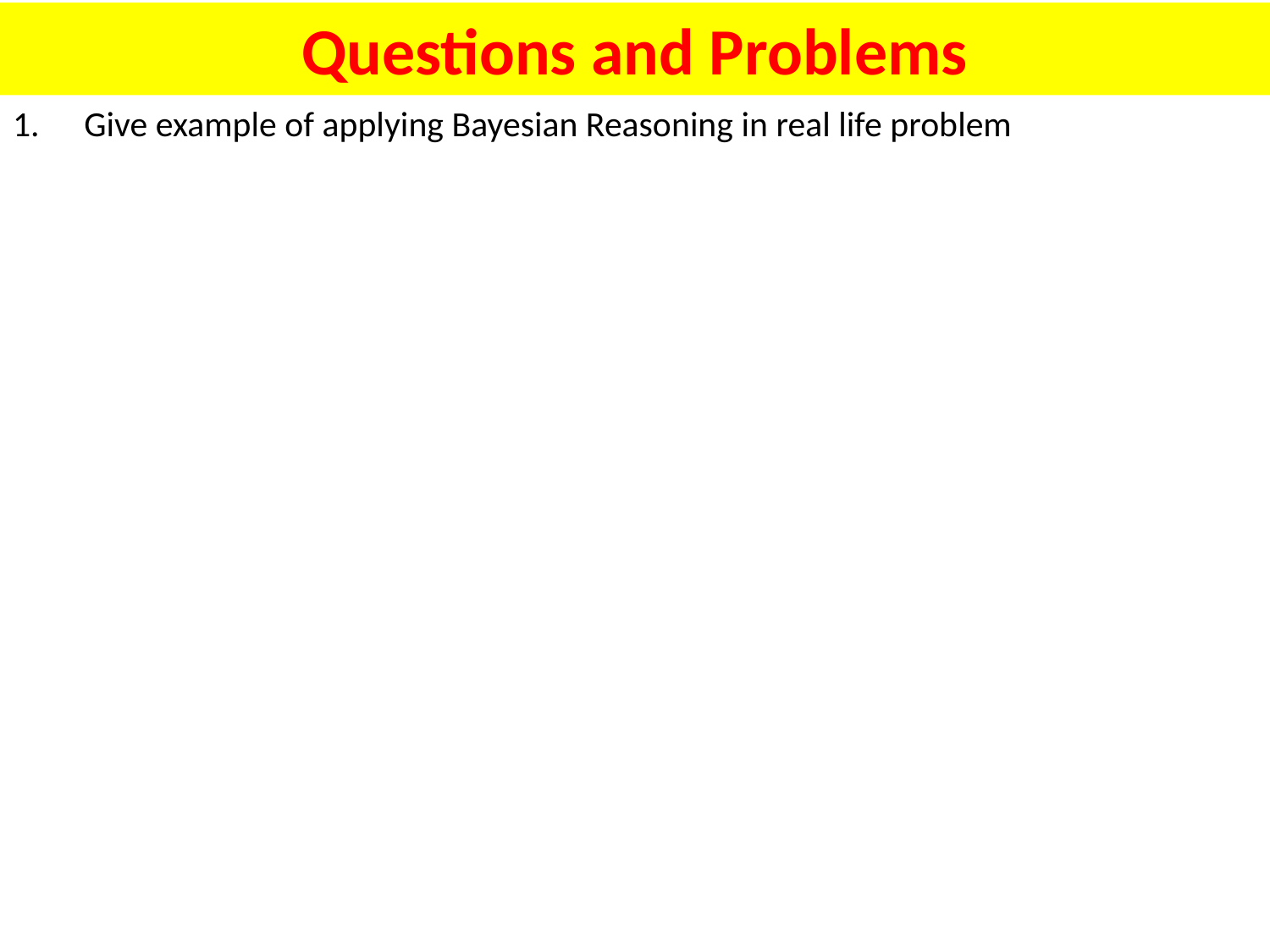

# Questions and Problems
Give example of applying Bayesian Reasoning in real life problem